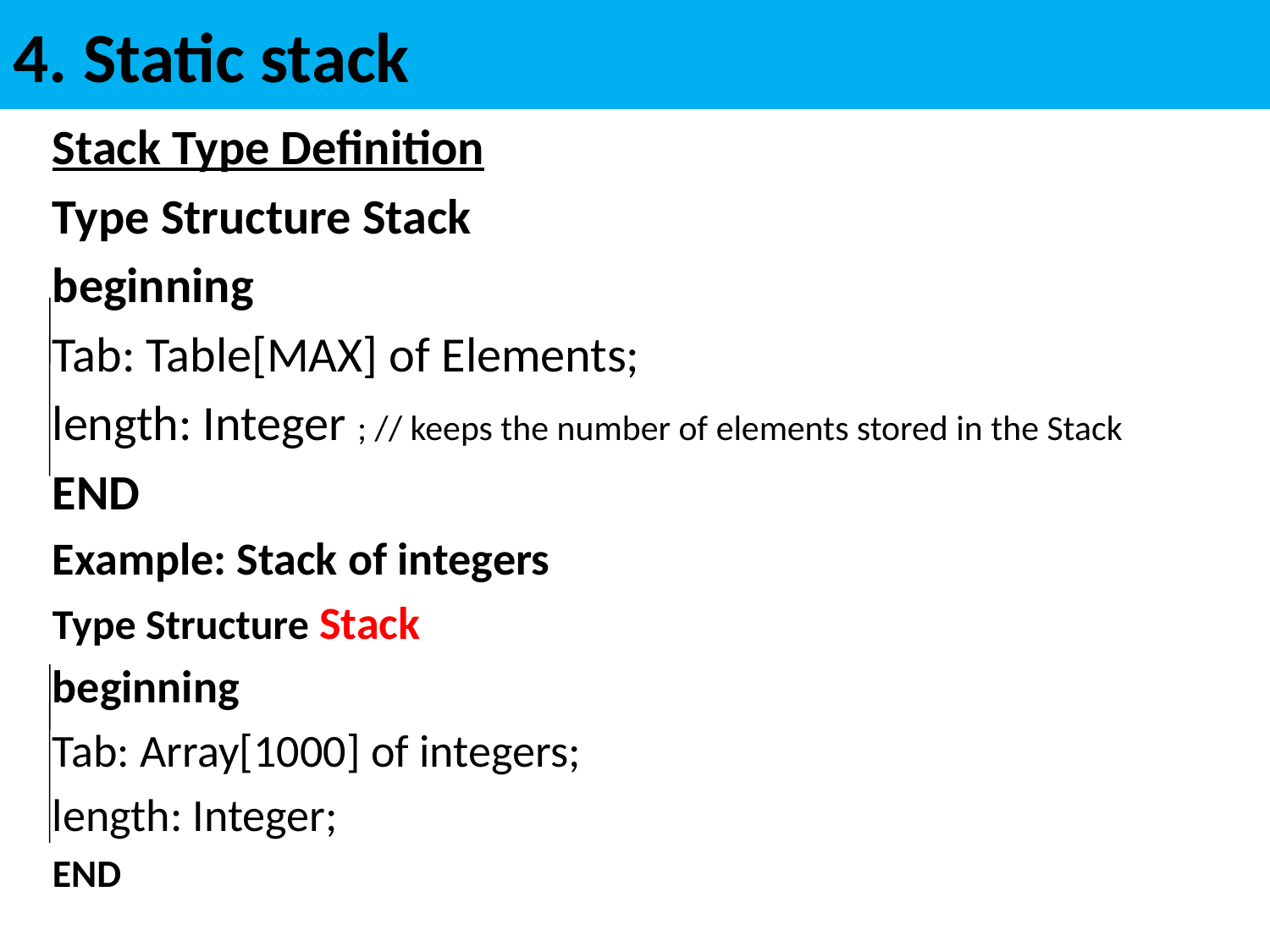

# 4. Static stack
Stack Type Definition
Type Structure Stack
beginning
Tab: Table[MAX] of Elements;
length: Integer ; // keeps the number of elements stored in the Stack
END
Example: Stack of integers
Type Structure Stack
beginning
Tab: Array[1000] of integers;
length: Integer;
END